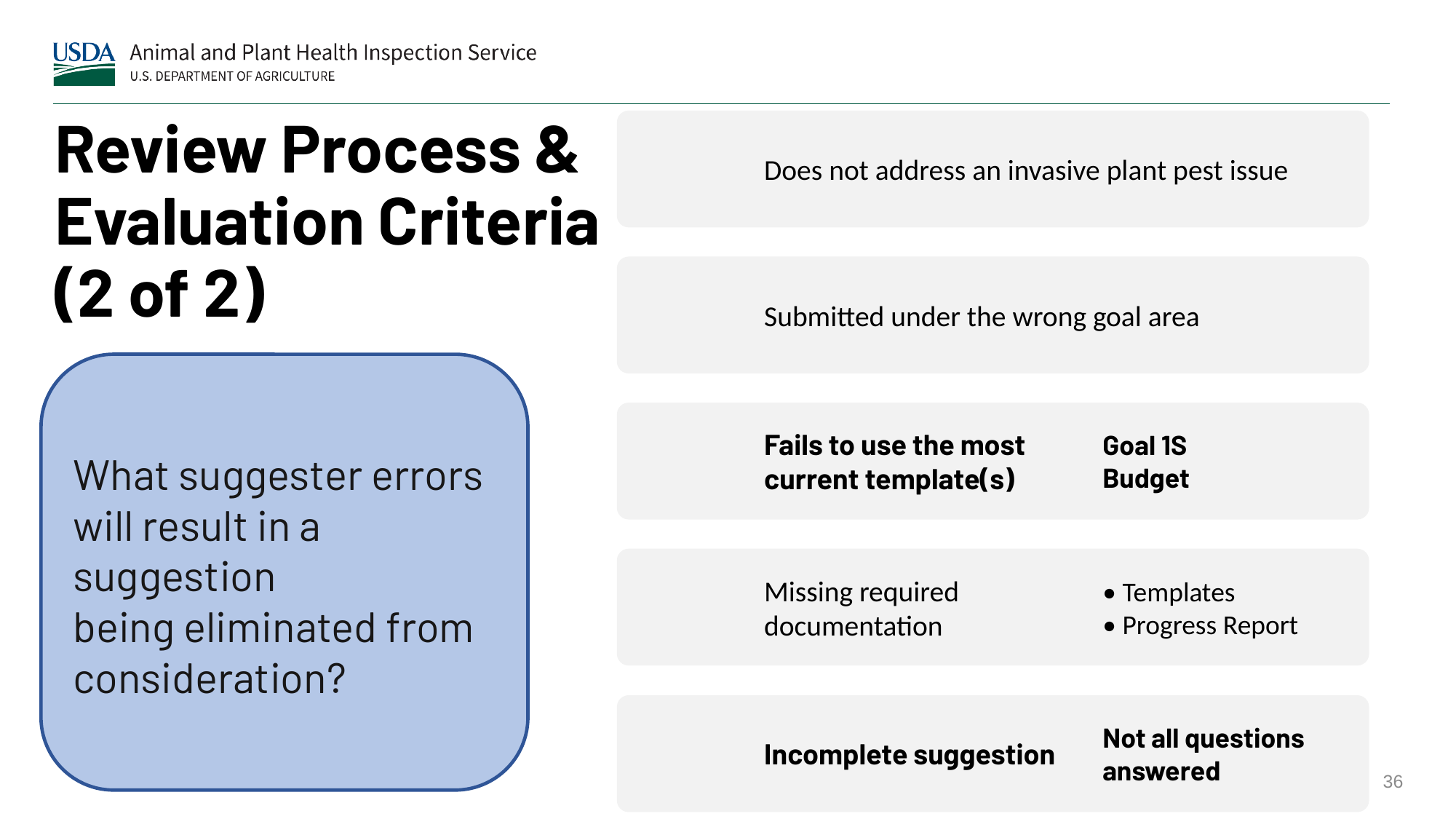

Review Process & Evaluation Criteria (2 of 2)
Does not address an invasive plant pest issue
Submitted under the wrong goal area
Fails to use the most current template(s)
Goal 1S
Budget
Missing required documentation
• Templates
• Progress Report
Incomplete suggestion
Not all questions answered
What suggester errors will result in a suggestion being eliminated from consideration?
36